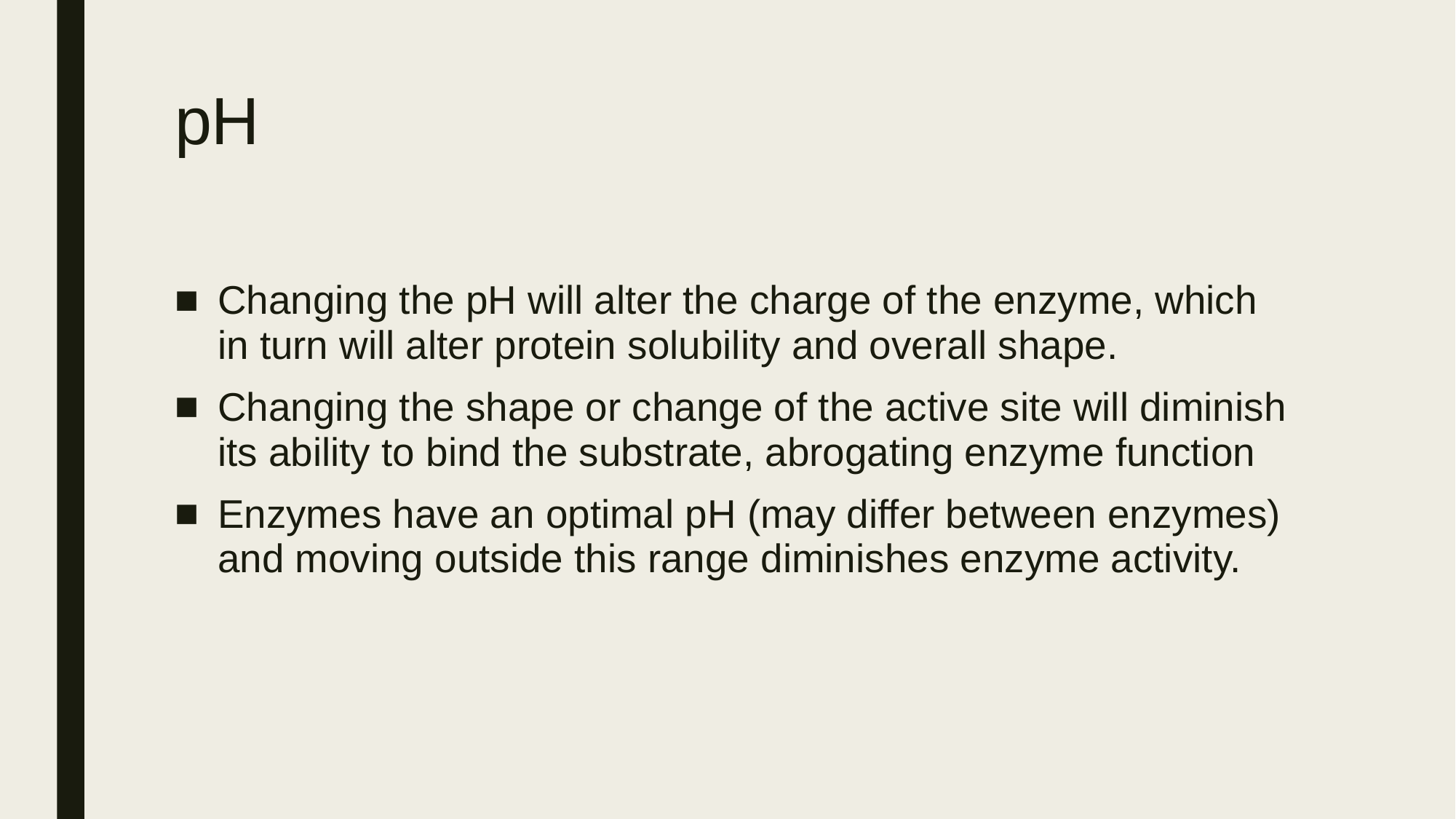

# pH
Changing the pH will alter the charge of the enzyme, which in turn will alter protein solubility and overall shape.
Changing the shape or change of the active site will diminish its ability to bind the substrate, abrogating enzyme function
Enzymes have an optimal pH (may differ between enzymes) and moving outside this range diminishes enzyme activity.